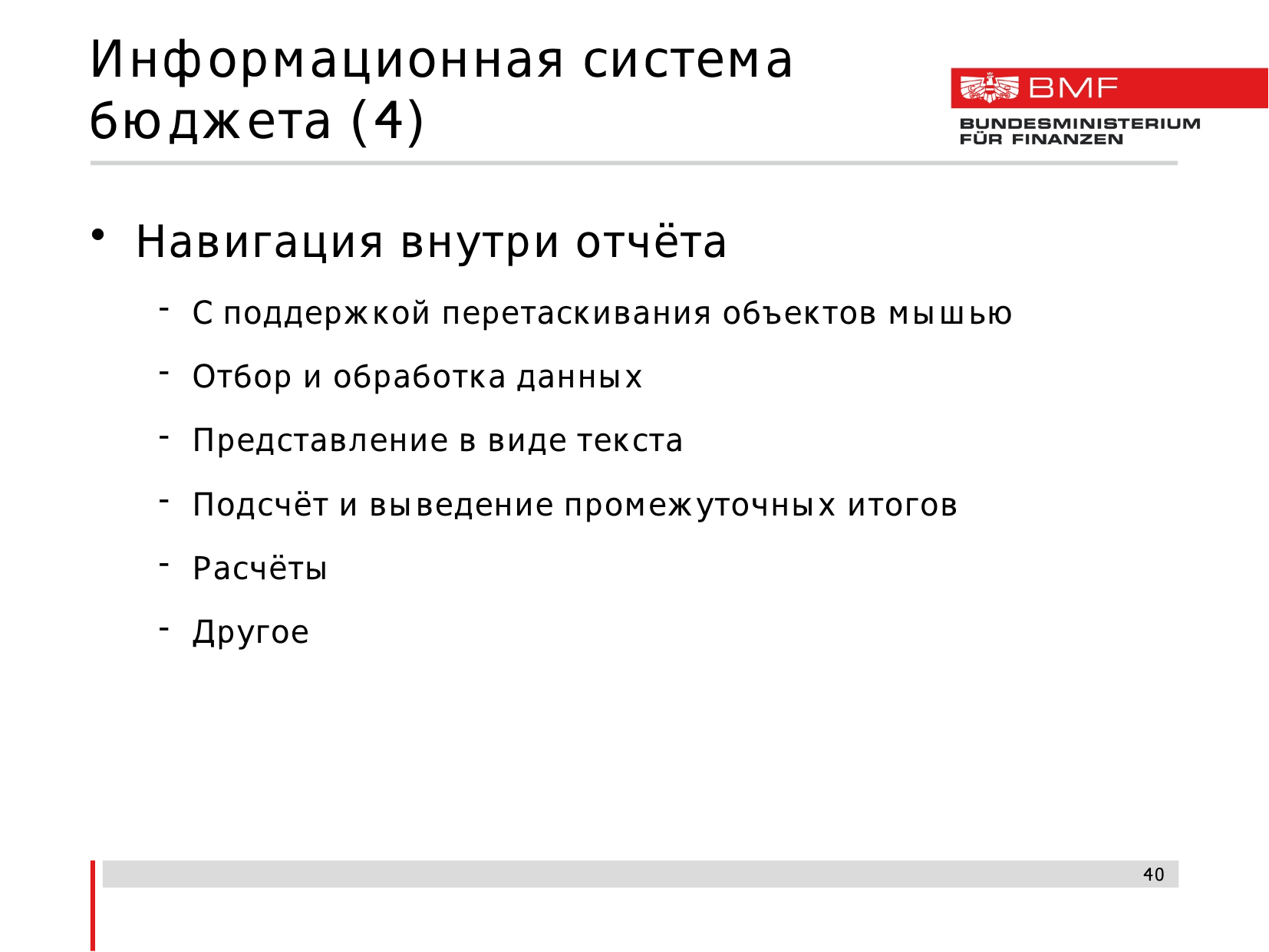

# Информационная система бюджета (4)
Навигация внутри отчёта
С поддержкой перетаскивания объектов мышью
Отбор и обработка данных
Представление в виде текста
Подсчёт и выведение промежуточных итогов
Расчёты
Другое

40